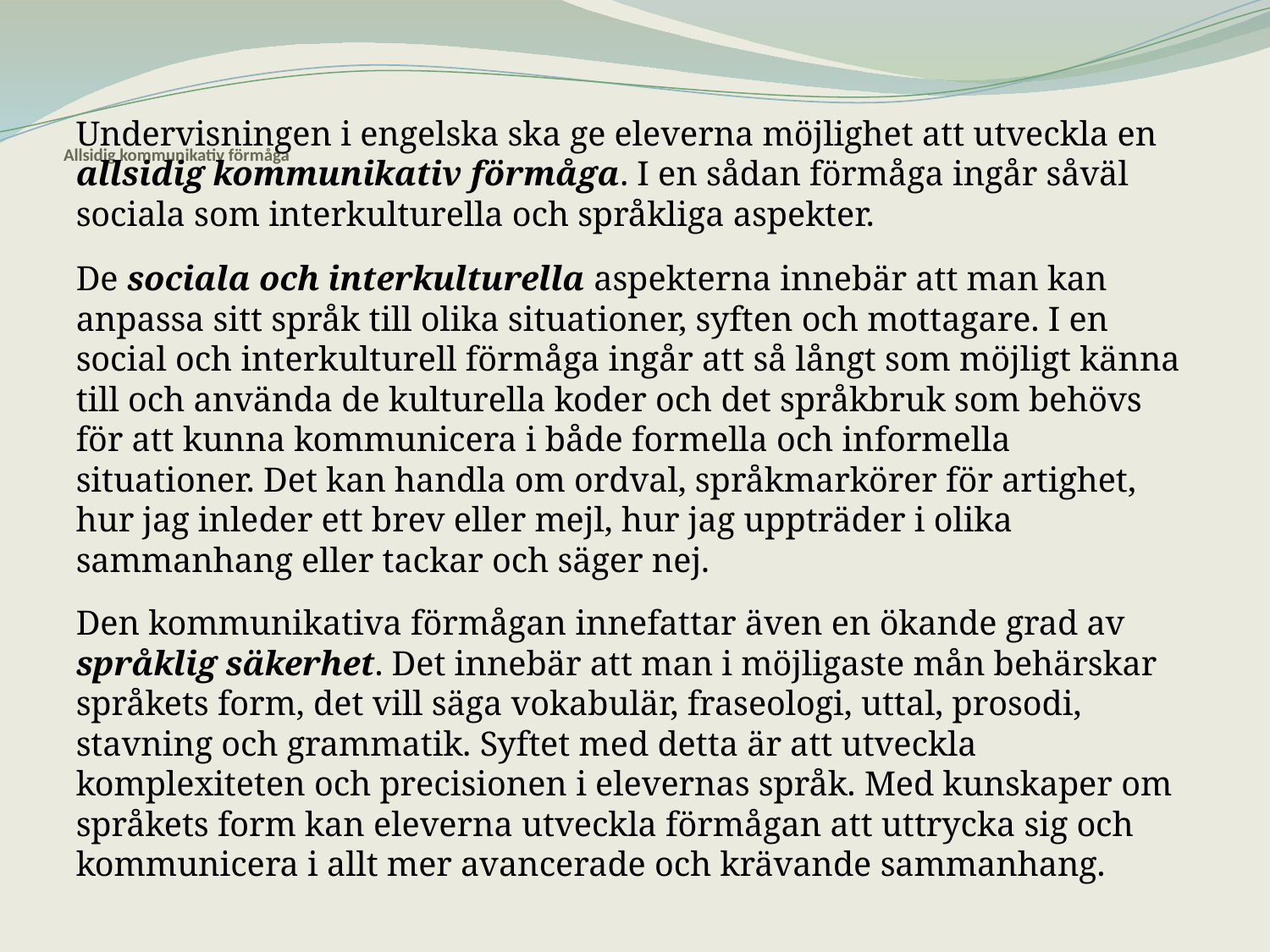

Undervisningen i engelska ska ge eleverna möjlighet att utveckla en allsidig kommunikativ förmåga. I en sådan förmåga ingår såväl sociala som interkulturella och språkliga aspekter.

De sociala och interkulturella aspekterna innebär att man kan anpassa sitt språk till olika situationer, syften och mottagare. I en social och interkulturell förmåga ingår att så långt som möjligt känna till och använda de kulturella koder och det språkbruk som behövs för att kunna kommunicera i både formella och informella situationer. Det kan handla om ordval, språkmarkörer för artighet, hur jag inleder ett brev eller mejl, hur jag uppträder i olika sammanhang eller tackar och säger nej.

Den kommunikativa förmågan innefattar även en ökande grad av språklig säkerhet. Det innebär att man i möjligaste mån behärskar språkets form, det vill säga vokabulär, fraseologi, uttal, prosodi, stavning och grammatik. Syftet med detta är att utveckla komplexiteten och precisionen i elevernas språk. Med kunskaper om språkets form kan eleverna utveckla förmågan att uttrycka sig och kommunicera i allt mer avancerade och krävande sammanhang.
# Allsidig kommunikativ förmåga